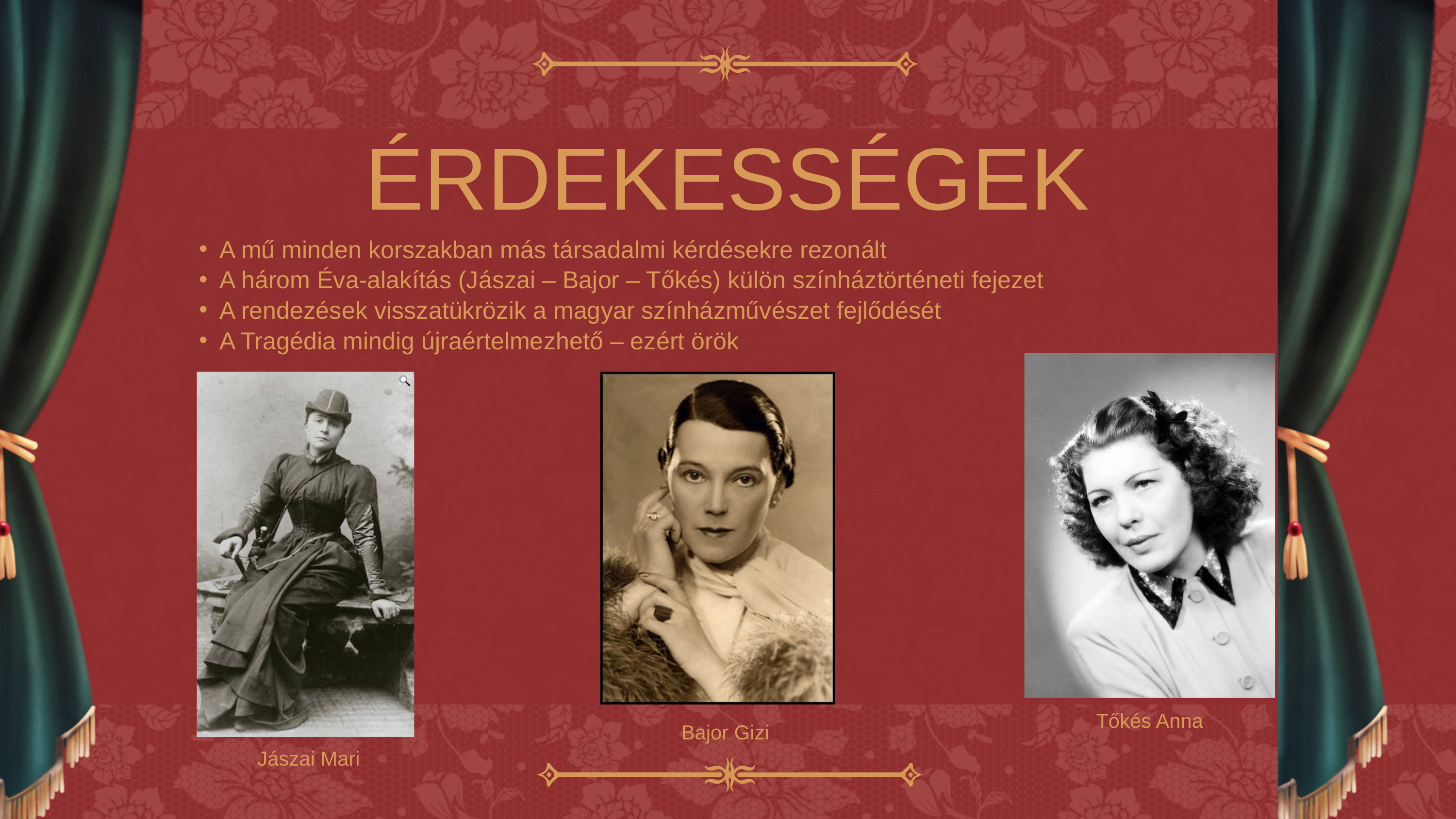

ÉRDEKESSÉGEK
A mű minden korszakban más társadalmi kérdésekre rezonált
A három Éva-alakítás (Jászai – Bajor – Tőkés) külön színháztörténeti fejezet
A rendezések visszatükrözik a magyar színházművészet fejlődését
A Tragédia mindig újraértelmezhető – ezért örök

Tőkés Anna
Bajor Gizi
Jászai Mari